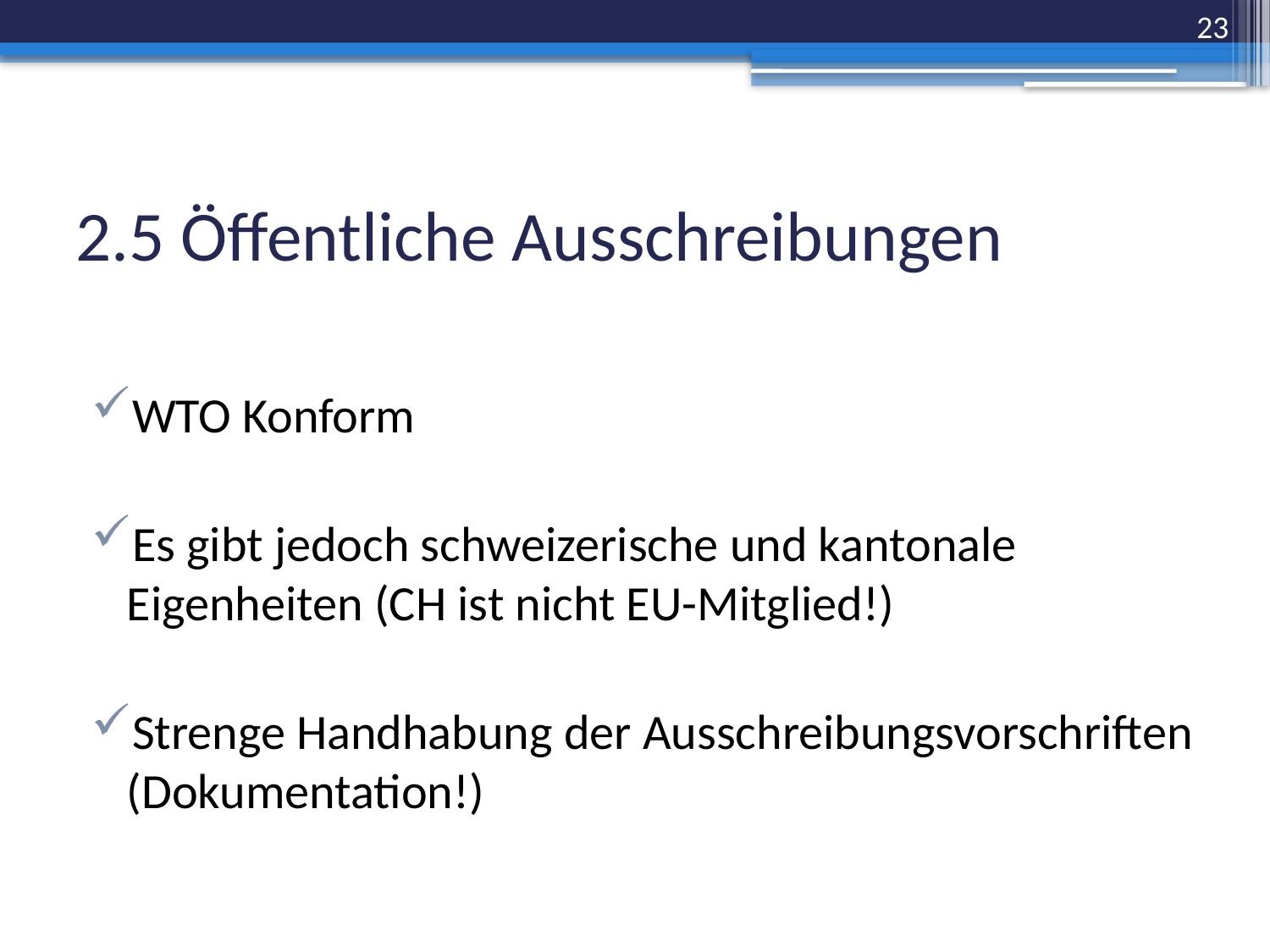

23
# 2.5 Öffentliche Ausschreibungen

WTO Konform

Es gibt jedoch schweizerische und kantonale Eigenheiten (CH ist nicht EU-Mitglied!)

Strenge Handhabung der Ausschreibungsvorschriften (Dokumentation!)